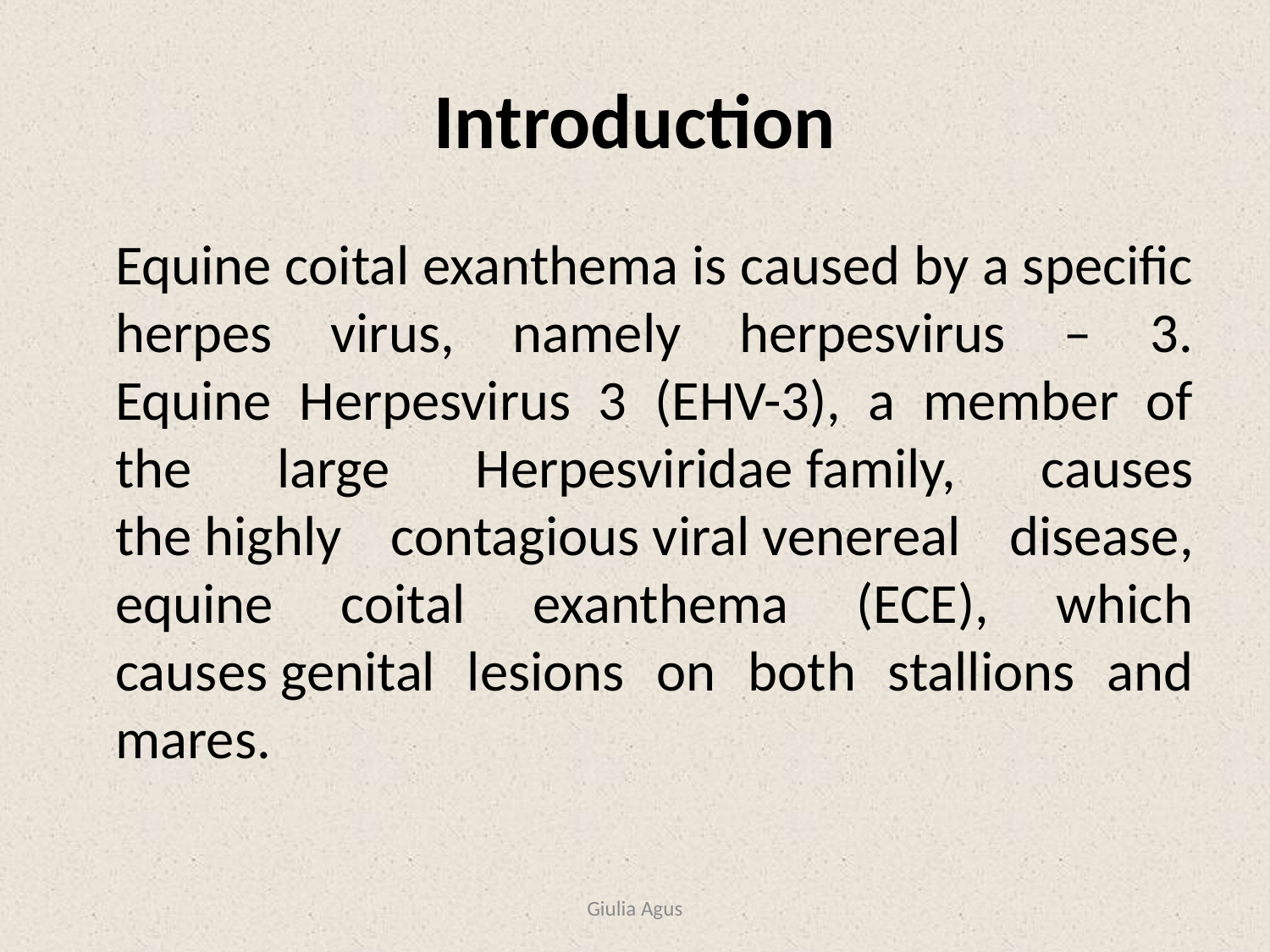

# Introduction

Equine coital exanthema is caused by a specific herpes virus, namely herpesvirus – 3.
Equine Herpesvirus 3 (EHV-3), a member of the large Herpesviridae family, causes the highly contagious viral venereal disease, equine coital exanthema (ECE), which causes genital lesions on both stallions and mares.
Giulia Agus